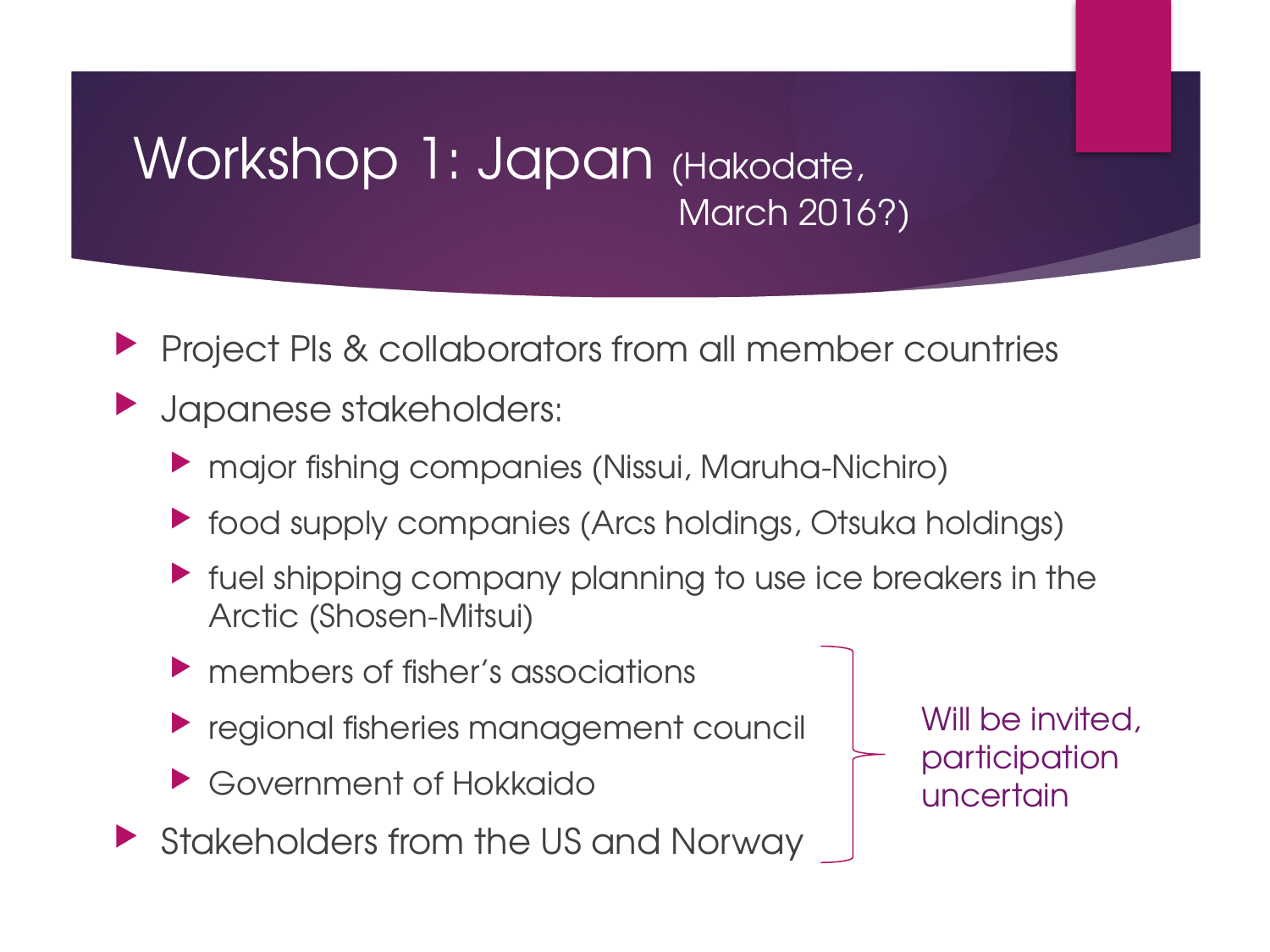

# Workshop 1: Japan (Hakodate, March 2016?)
Project PIs & collaborators from all member countries
Japanese stakeholders:
major fishing companies (Nissui, Maruha-Nichiro)
food supply companies (Arcs holdings, Otsuka holdings)
fuel shipping company planning to use ice breakers in the Arctic (Shosen-Mitsui)
members of fisher’s associations
regional fisheries management council
Government of Hokkaido
Stakeholders from the US and Norway

Will be invited, participation uncertain